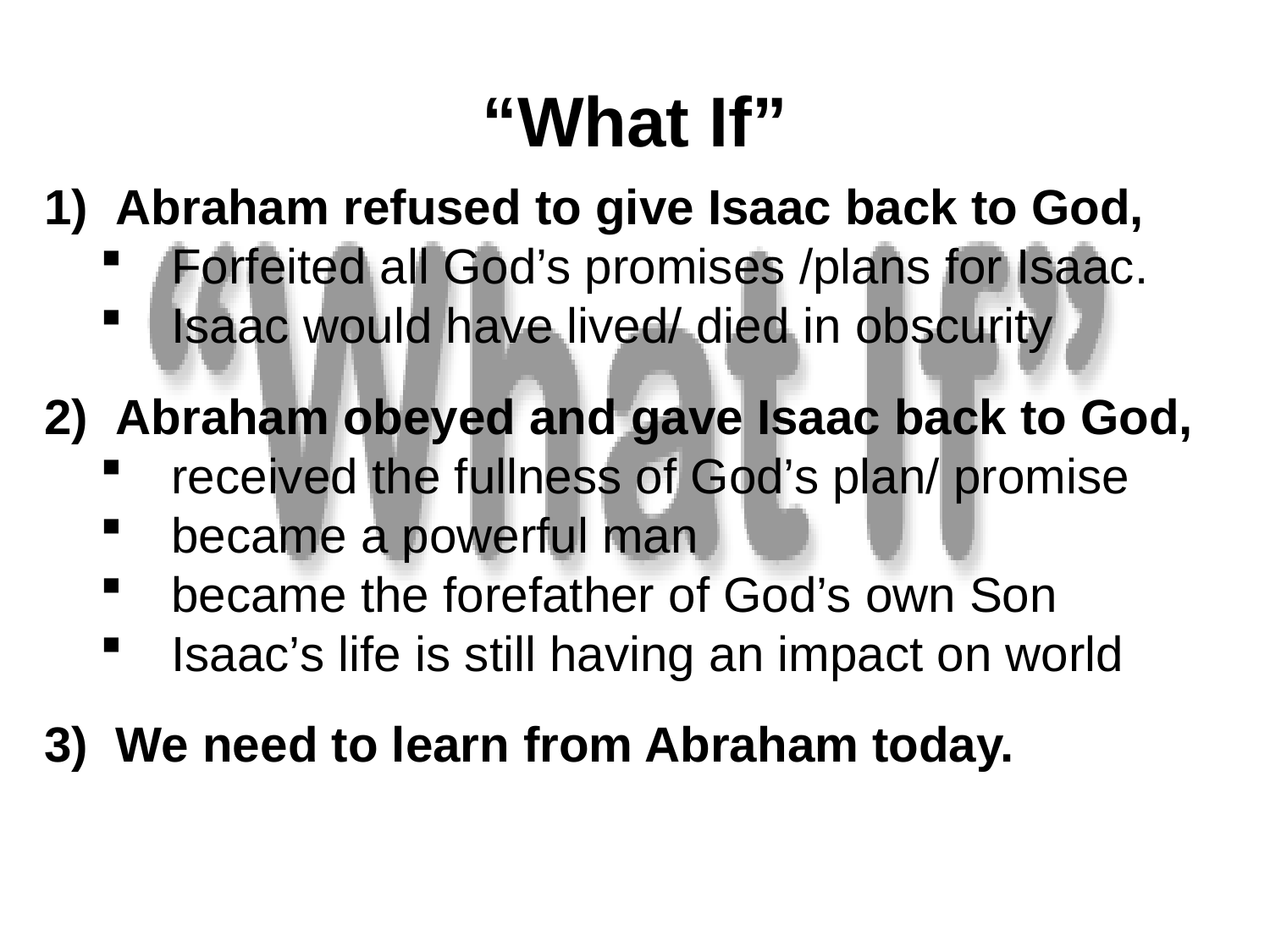

# “What If”
Abraham refused to give Isaac back to God,
Forfeited all God’s promises /plans for Isaac.
Isaac would have lived/ died in obscurity
Abraham obeyed and gave Isaac back to God,
received the fullness of God’s plan/ promise
became a powerful man
became the forefather of God’s own Son
Isaac’s life is still having an impact on world
We need to learn from Abraham today.